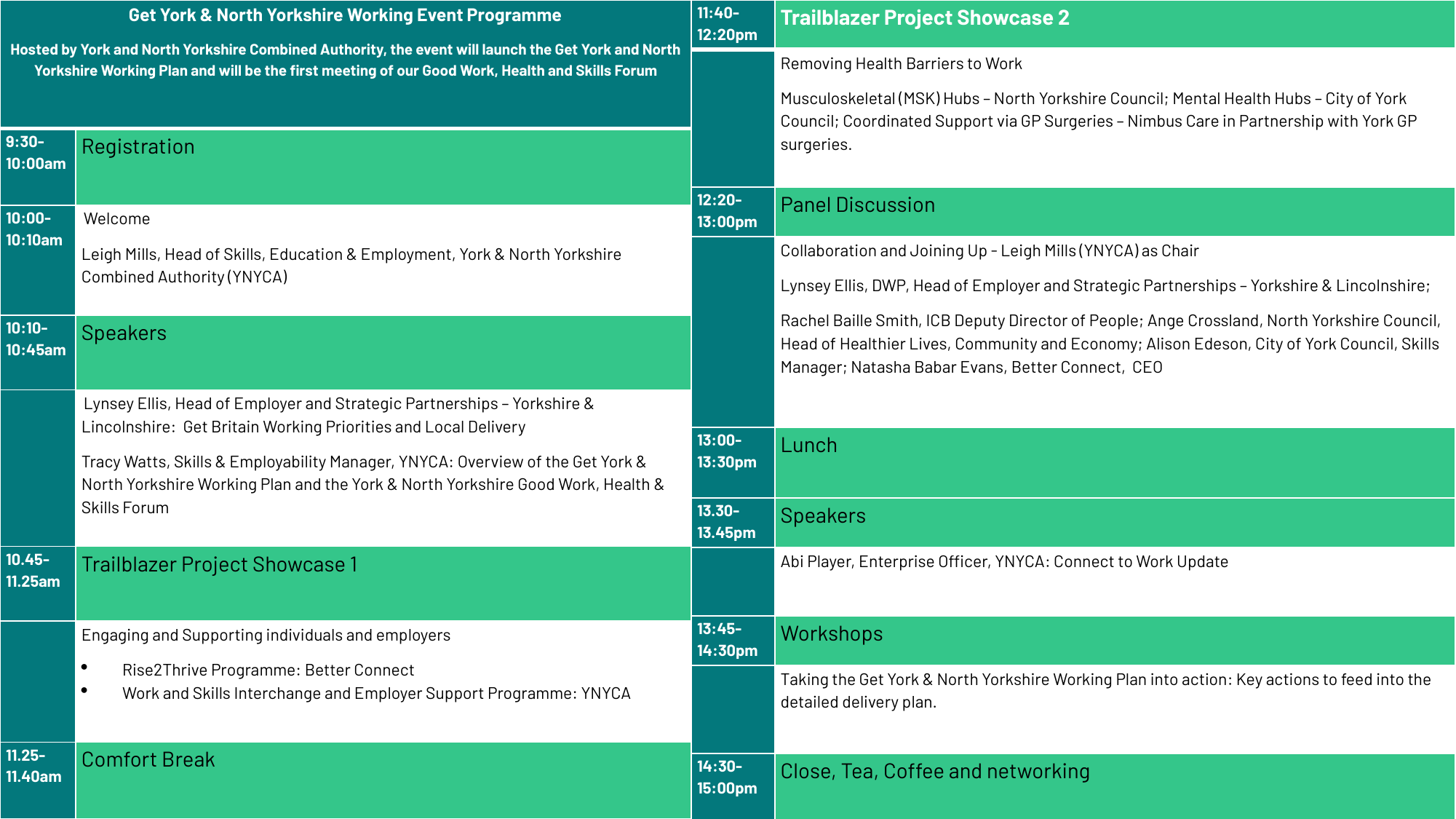

| 11:40-12:20pm | Trailblazer Project Showcase 2 |
| --- | --- |
|  | Removing Health Barriers to Work Musculoskeletal (MSK) Hubs – North Yorkshire Council; Mental Health Hubs – City of York Council; Coordinated Support via GP Surgeries – Nimbus Care in Partnership with York GP surgeries. |
| 12:20-13:00pm | Panel Discussion |
|  | Collaboration and Joining Up - Leigh Mills (YNYCA) as Chair Lynsey Ellis, DWP, Head of Employer and Strategic Partnerships – Yorkshire & Lincolnshire; Rachel Baille Smith, ICB Deputy Director of People; Ange Crossland, North Yorkshire Council, Head of Healthier Lives, Community and Economy; Alison Edeson, City of York Council, Skills Manager; Natasha Babar Evans, Better Connect, CEO |
| 13:00-13:30pm | Lunch |
| 13.30-13.45pm | Speakers |
|  | Abi Player, Enterprise Officer, YNYCA: Connect to Work Update |
| 13:45-14:30pm | Workshops |
|  | Taking the Get York & North Yorkshire Working Plan into action: Key actions to feed into the detailed delivery plan. |
| 14:30-15:00pm | Close, Tea, Coffee and networking |
| Get York & North Yorkshire Working Event Programme Hosted by York and North Yorkshire Combined Authority, the event will launch the Get York and North Yorkshire Working Plan and will be the first meeting of our Good Work, Health and Skills Forum |  |
| --- | --- |
| 9:30-10:00am | Registration |
| 10:00-10:10am | Welcome Leigh Mills, Head of Skills, Education & Employment, York & North Yorkshire Combined Authority (YNYCA) |
| 10:10-10:45am | Speakers |
|  | Lynsey Ellis, Head of Employer and Strategic Partnerships – Yorkshire & Lincolnshire: Get Britain Working Priorities and Local Delivery Tracy Watts, Skills & Employability Manager, YNYCA: Overview of the Get York & North Yorkshire Working Plan and the York & North Yorkshire Good Work, Health & Skills Forum |
| 10.45-11.25am | Trailblazer Project Showcase 1 |
|  | Engaging and Supporting individuals and employers Rise2Thrive Programme: Better Connect Work and Skills Interchange and Employer Support Programme: YNYCA |
| 11.25-11.40am | Comfort Break |